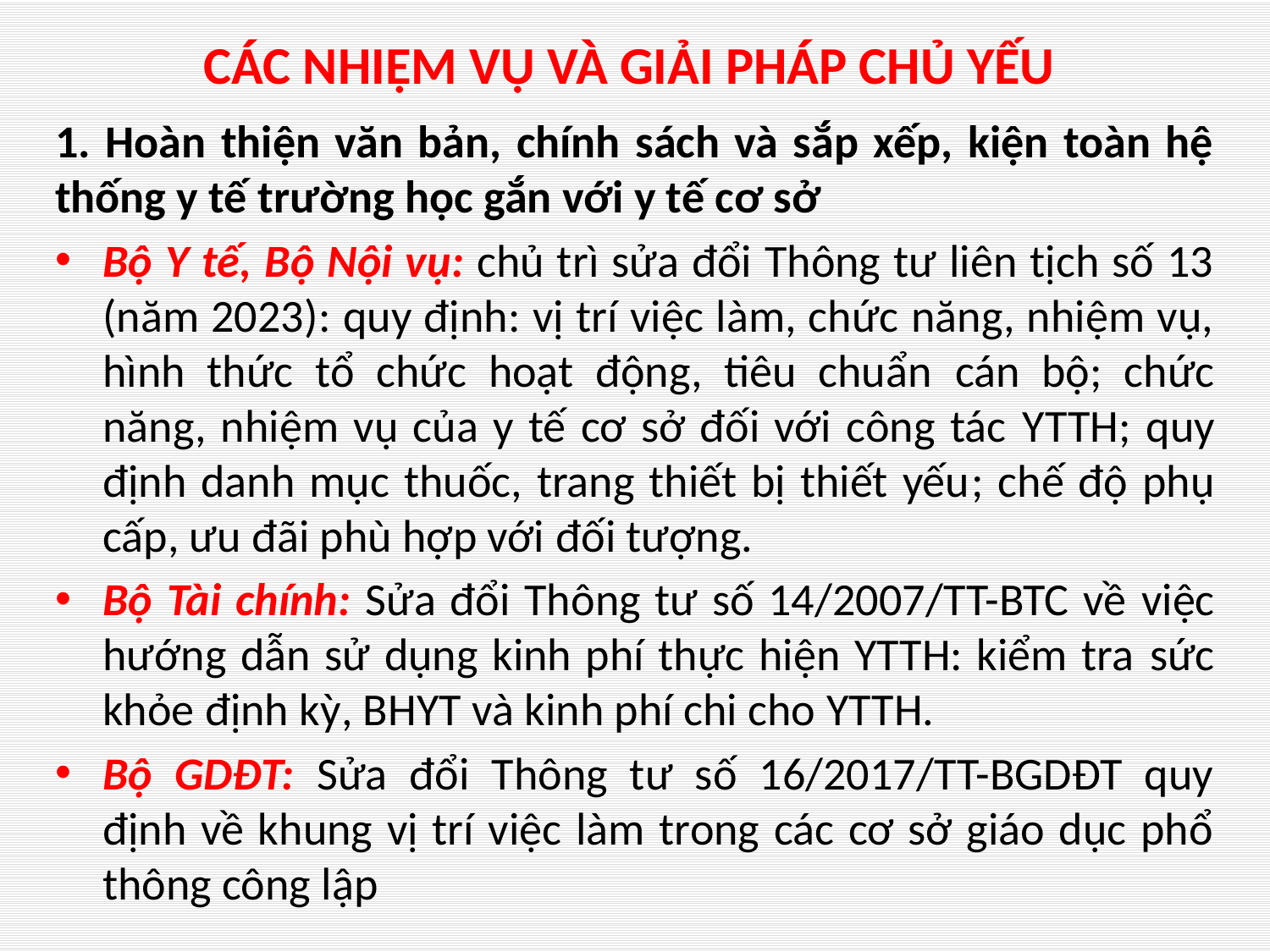

# CÁC NHIỆM VỤ VÀ GIẢI PHÁP CHỦ YẾU
1. Hoàn thiện văn bản, chính sách và sắp xếp, kiện toàn hệ thống y tế trường học gắn với y tế cơ sở
Bộ Y tế, Bộ Nội vụ: chủ trì sửa đổi Thông tư liên tịch số 13 (năm 2023): quy định: vị trí việc làm, chức năng, nhiệm vụ, hình thức tổ chức hoạt động, tiêu chuẩn cán bộ; chức năng, nhiệm vụ của y tế cơ sở đối với công tác YTTH; quy định danh mục thuốc, trang thiết bị thiết yếu; chế độ phụ cấp, ưu đãi phù hợp với đối tượng.
Bộ Tài chính: Sửa đổi Thông tư số 14/2007/TT-BTC về việc hướng dẫn sử dụng kinh phí thực hiện YTTH: kiểm tra sức khỏe định kỳ, BHYT và kinh phí chi cho YTTH.
Bộ GDĐT: Sửa đổi Thông tư số 16/2017/TT-BGDĐT quy định về khung vị trí việc làm trong các cơ sở giáo dục phổ thông công lập